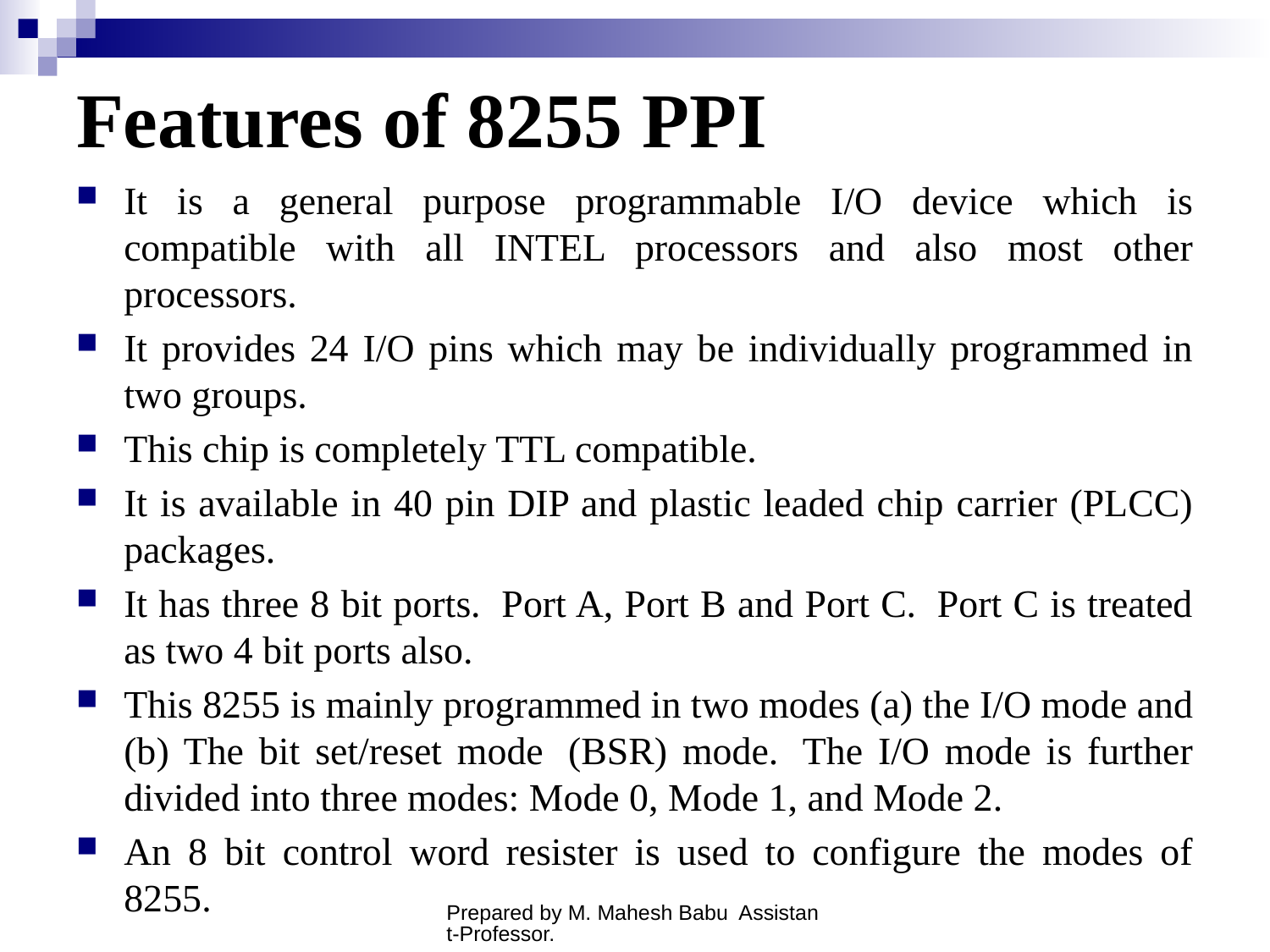

# Features of 8255 PPI
It is a general purpose programmable I/O device which is compatible with all INTEL processors and also most other processors.
It provides 24 I/O pins which may be individually programmed in two groups.
This chip is completely TTL compatible.
It is available in 40 pin DIP and plastic leaded chip carrier (PLCC) packages.
It has three 8 bit ports.  Port A, Port B and Port C.  Port C is treated as two 4 bit ports also.
This 8255 is mainly programmed in two modes (a) the I/O mode and (b) The bit set/reset mode  (BSR) mode.  The I/O mode is further divided into three modes: Mode 0, Mode 1, and Mode 2.
An 8 bit control word resister is used to configure the modes of 8255.
Prepared by M. Mahesh Babu  Assistant-Professor.